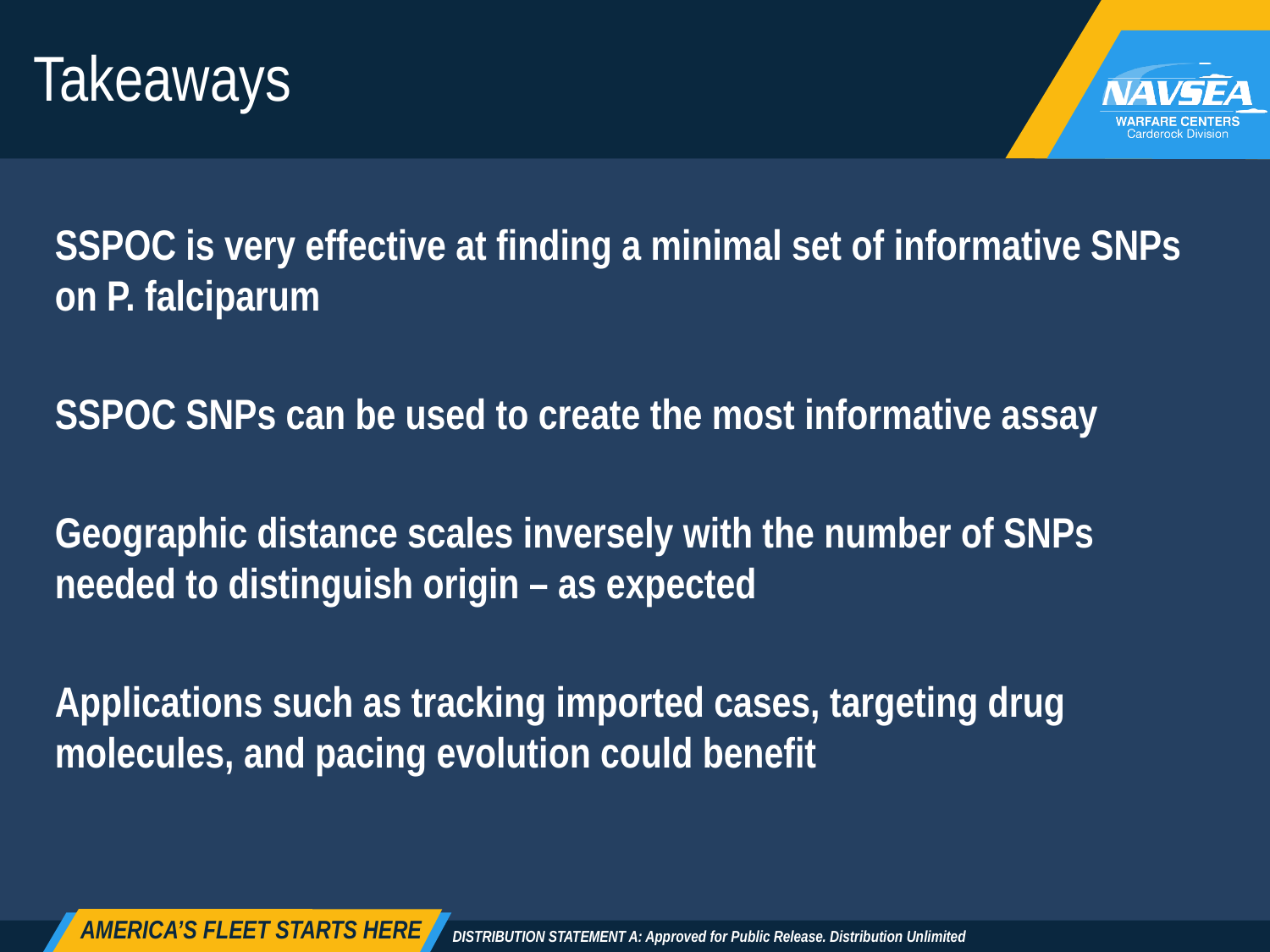

# Takeaways
SSPOC is very effective at finding a minimal set of informative SNPs on P. falciparum

SSPOC SNPs can be used to create the most informative assay

Geographic distance scales inversely with the number of SNPs needed to distinguish origin – as expected

Applications such as tracking imported cases, targeting drug molecules, and pacing evolution could benefit
DISTRIBUTION STATEMENT A: Approved for Public Release. Distribution Unlimited